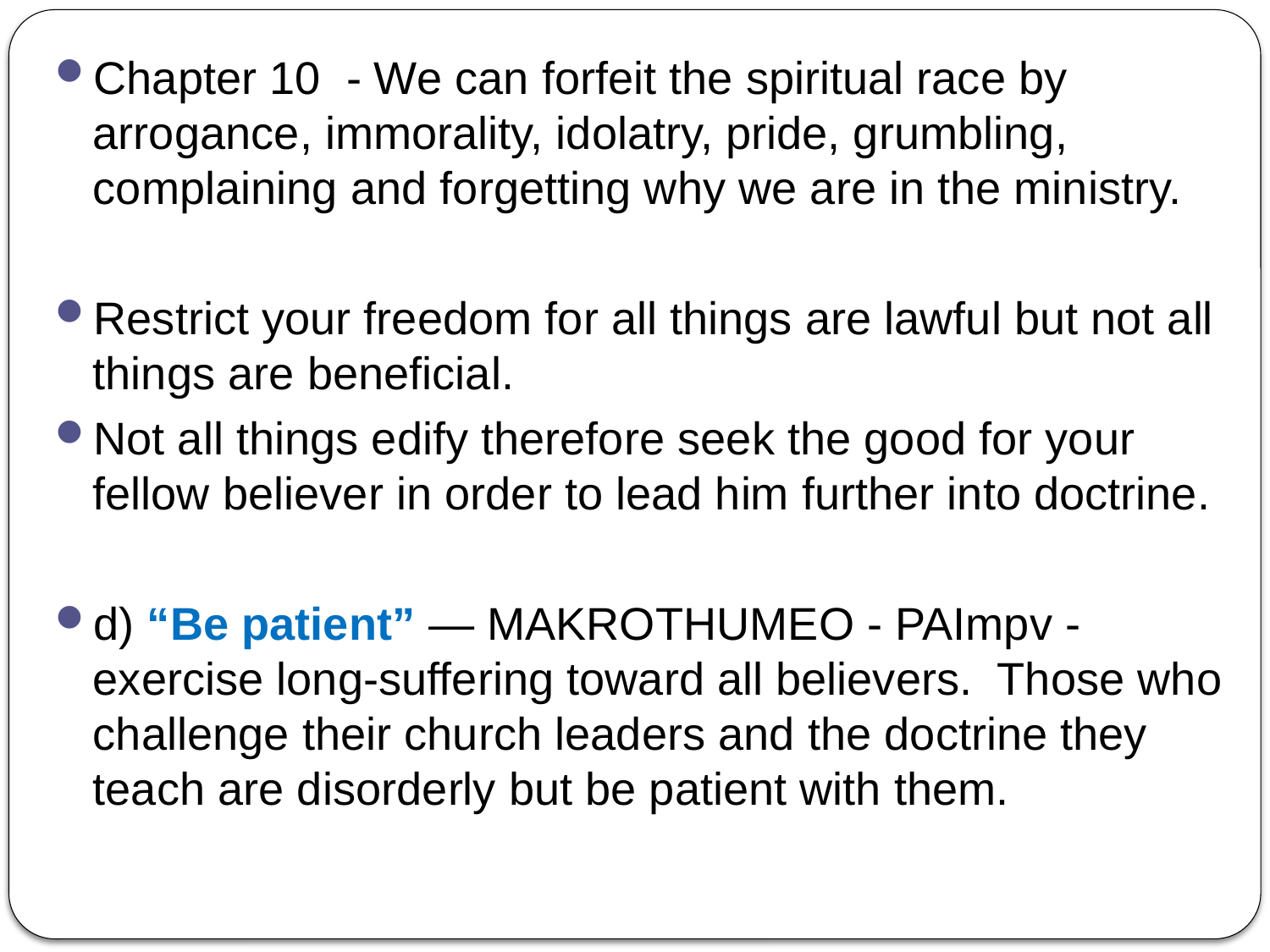

Chapter 10  - We can forfeit the spiritual race by arrogance, immorality, idolatry, pride, grumbling, complaining and forgetting why we are in the ministry.

Restrict your freedom for all things are lawful but not all things are beneficial.
Not all things edify therefore seek the good for your fellow believer in order to lead him further into doctrine.

d) “Be patient” — MAKROTHUMEO - PAImpv - exercise long-suffering toward all believers.  Those who challenge their church leaders and the doctrine they teach are disorderly but be patient with them.